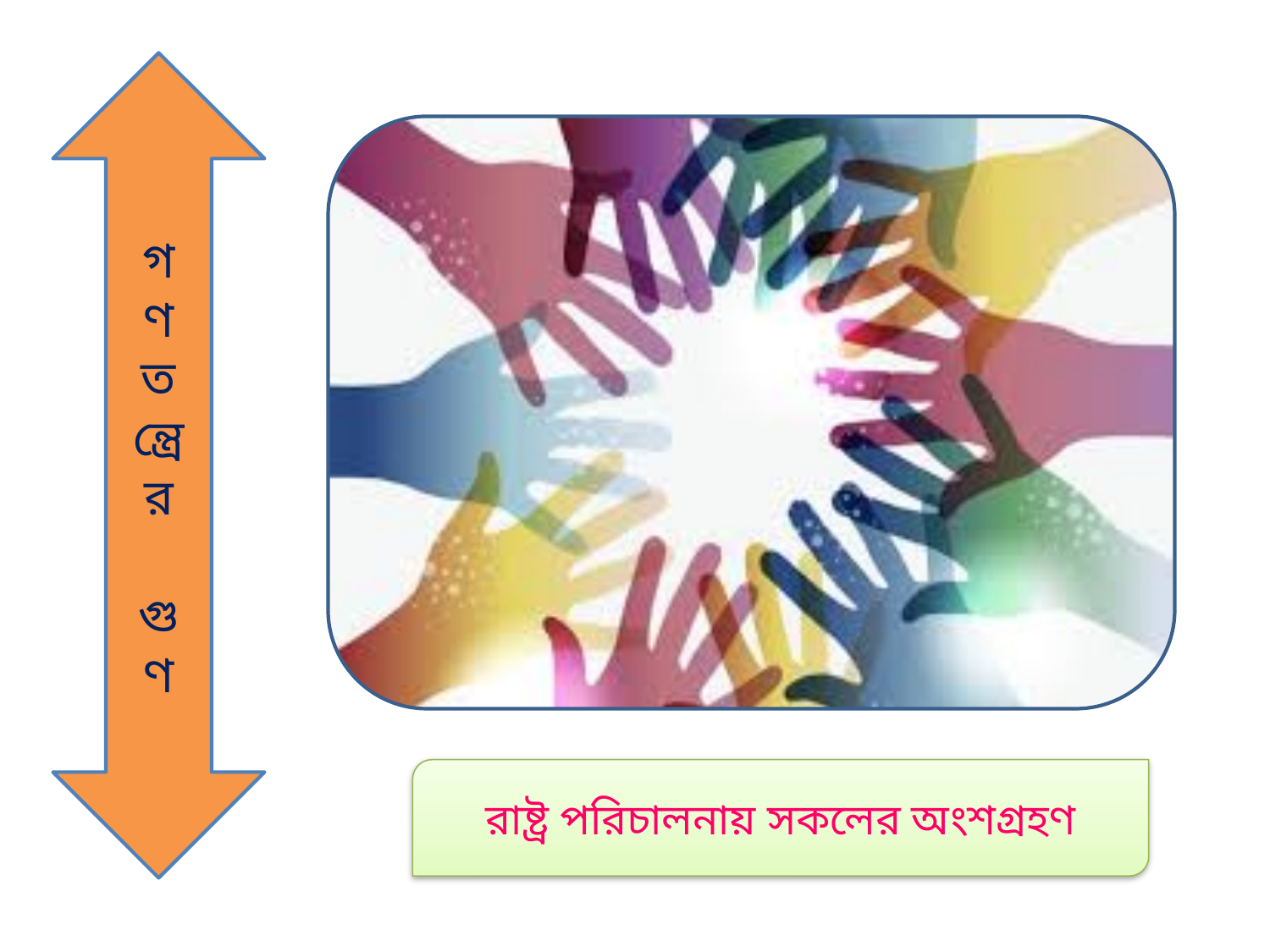

গ
ণ
ত
ন্ত্রে
র

গু
ণ

রাষ্ট্র পরিচালনায় সকলের অংশগ্রহণ